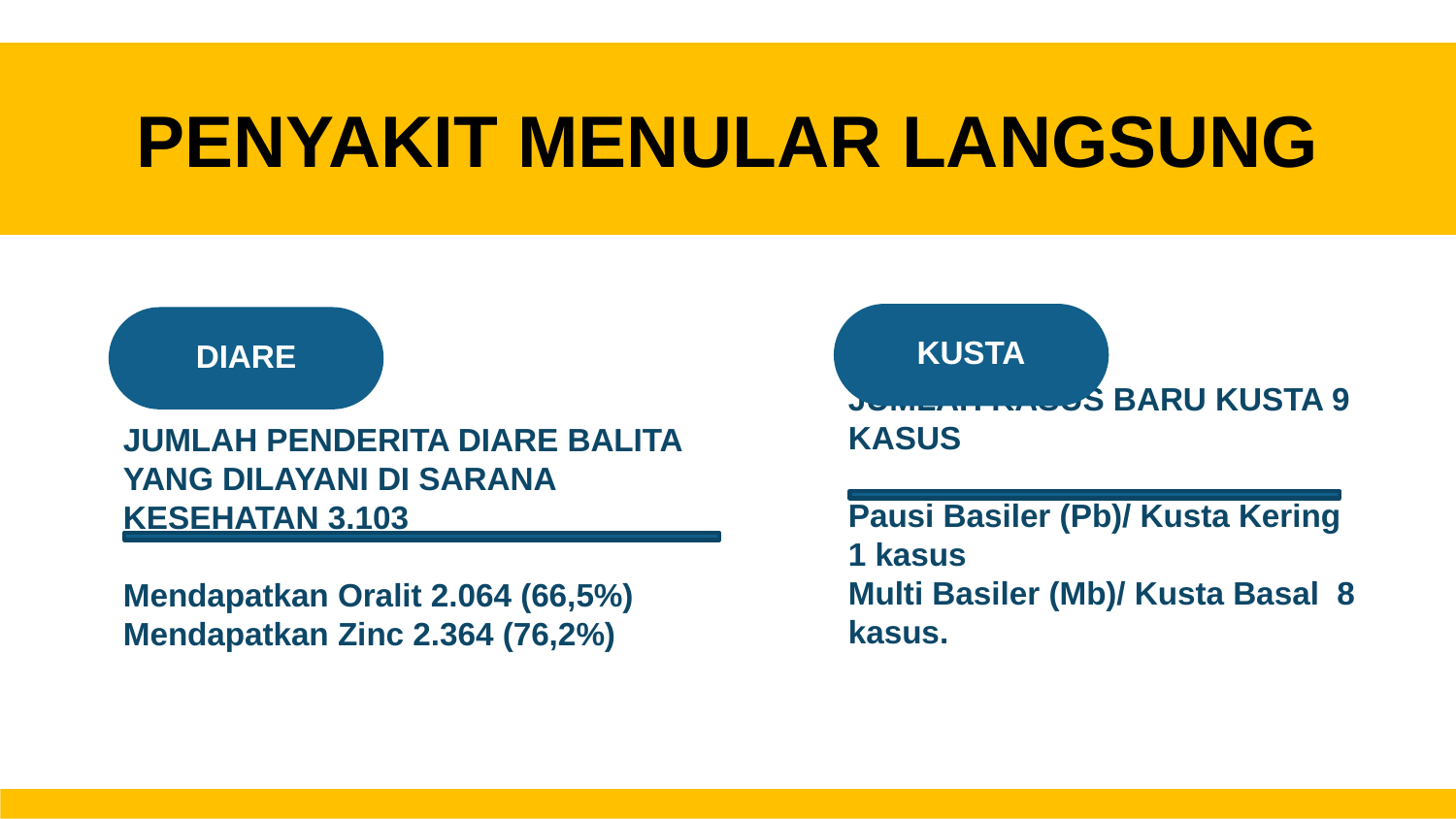

PENYAKIT MENULAR LANGSUNG

KUSTA

DIARE
JUMLAH KASUS BARU KUSTA 9 KASUS

Pausi Basiler (Pb)/ Kusta Kering  1 kasus
Multi Basiler (Mb)/ Kusta Basal  8 kasus.

JUMLAH PENDERITA DIARE BALITA YANG DILAYANI DI SARANA KESEHATAN 3.103

Mendapatkan Oralit 2.064 (66,5%)
Mendapatkan Zinc 2.364 (76,2%)